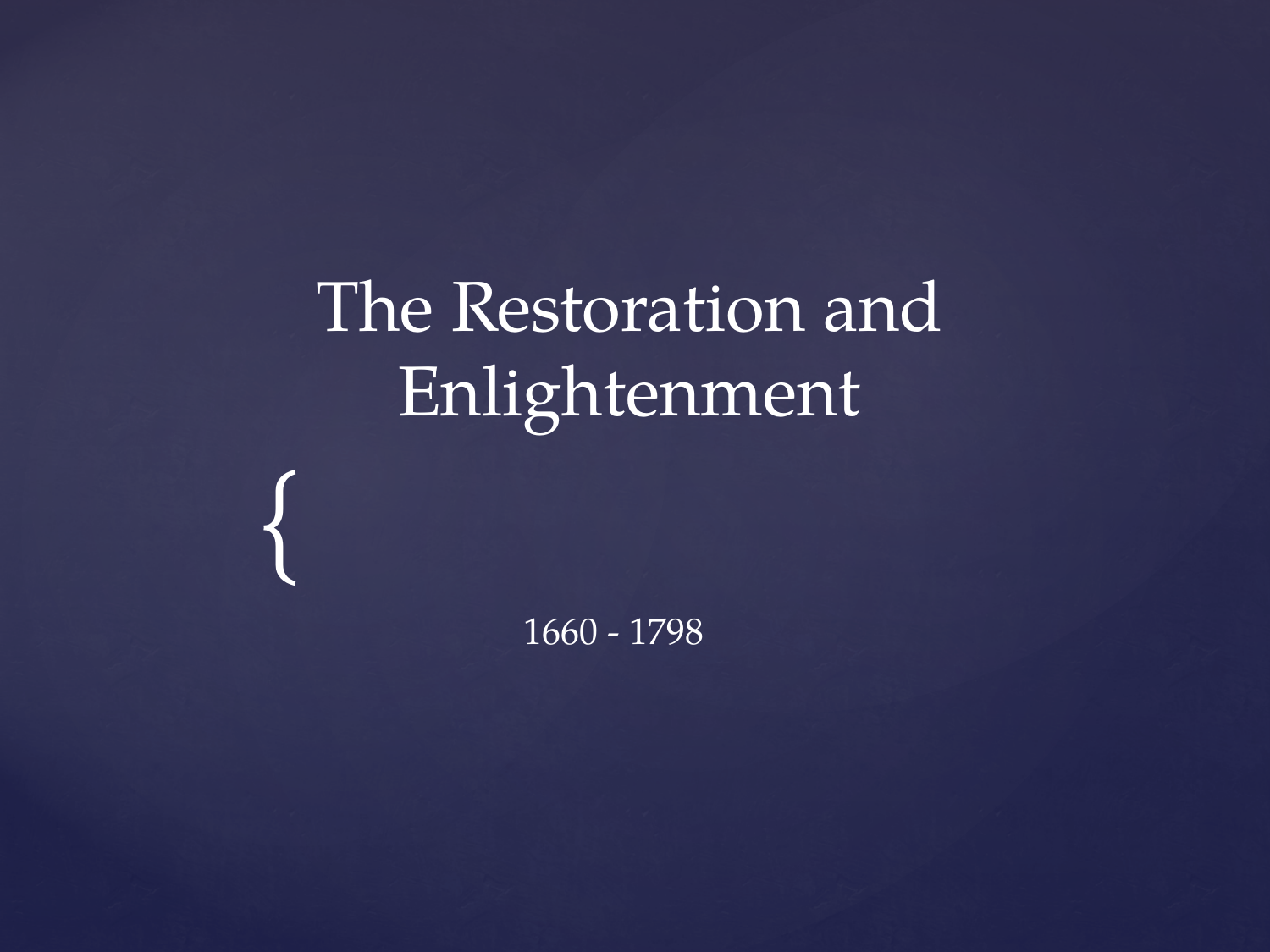

# The Restoration and Enlightenment
1660 - 1798